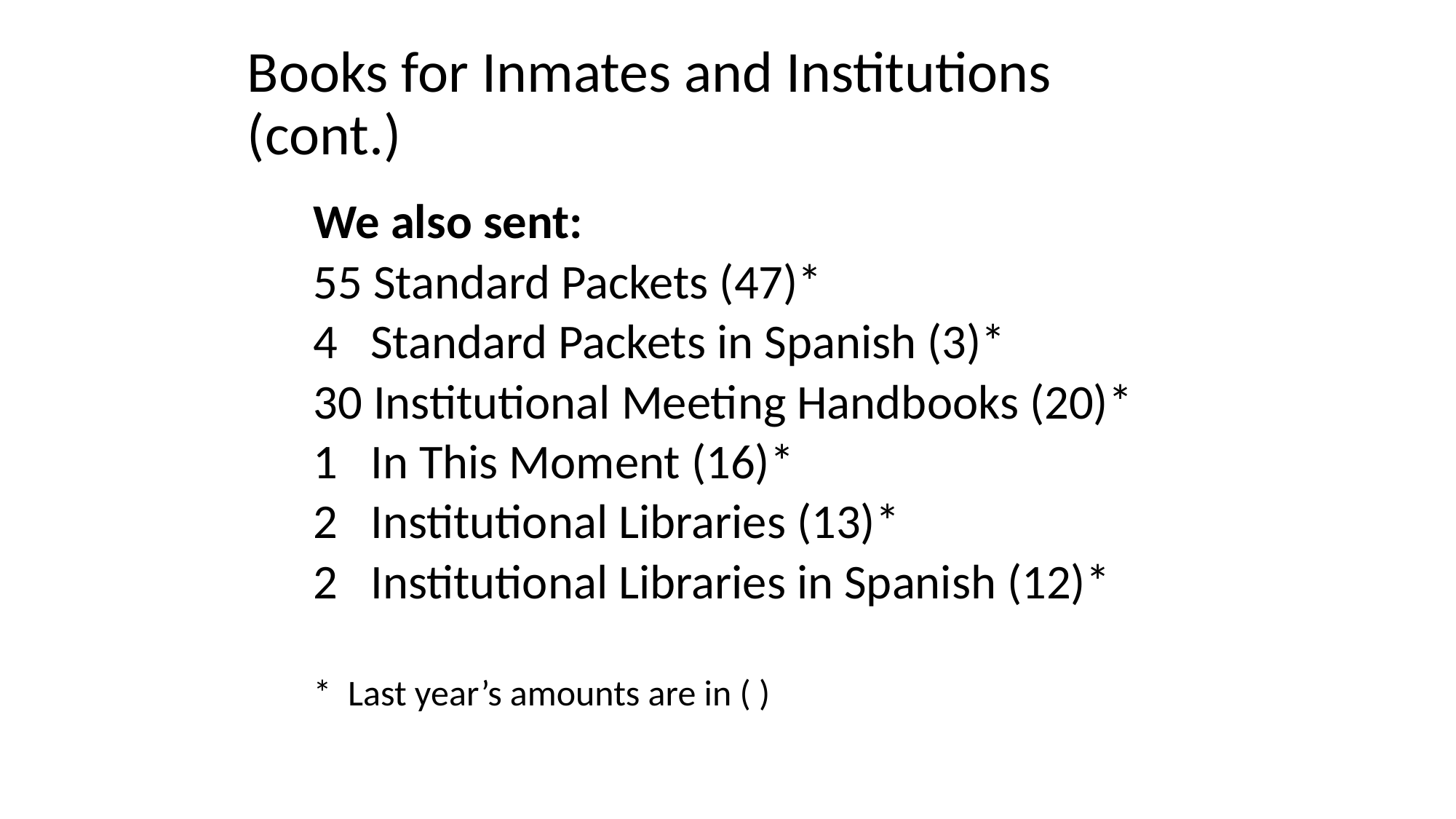

# Books for Inmates and Institutions (cont.)
We also sent:
55 Standard Packets (47)*
4   Standard Packets in Spanish (3)*
30 Institutional Meeting Handbooks (20)*
1   In This Moment (16)*
2   Institutional Libraries (13)*
2   Institutional Libraries in Spanish (12)*

*  Last year’s amounts are in ( )